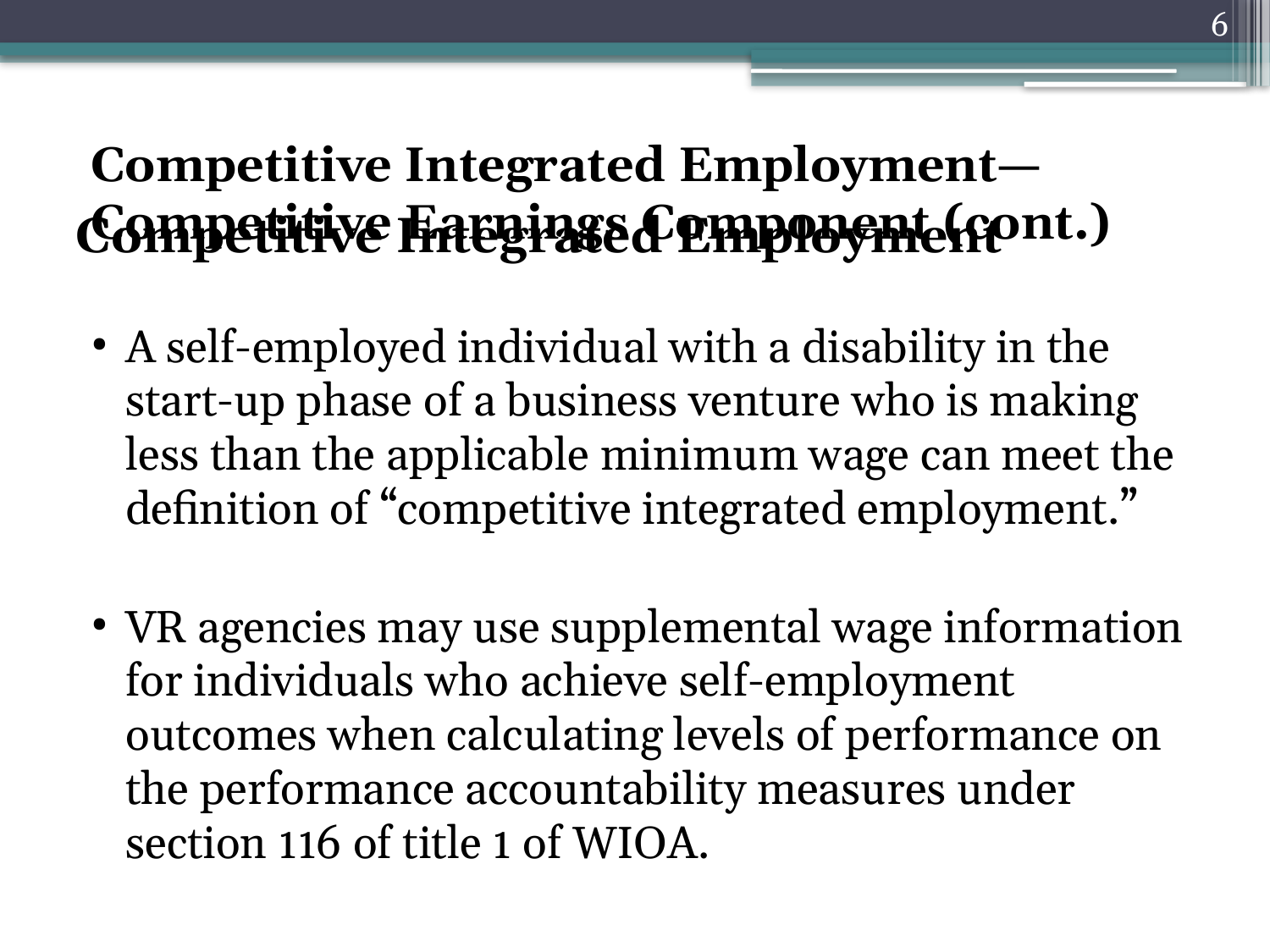

6
Competitive Integrated Employment— Competitive Earnings Component (cont.)

A self-employed individual with a disability in the start-up phase of a business venture who is making less than the applicable minimum wage can meet the definition of “competitive integrated employment.”

VR agencies may use supplemental wage information for individuals who achieve self-employment outcomes when calculating levels of performance on the performance accountability measures under section 116 of title 1 of WIOA.
# Competitive Integrated Employment